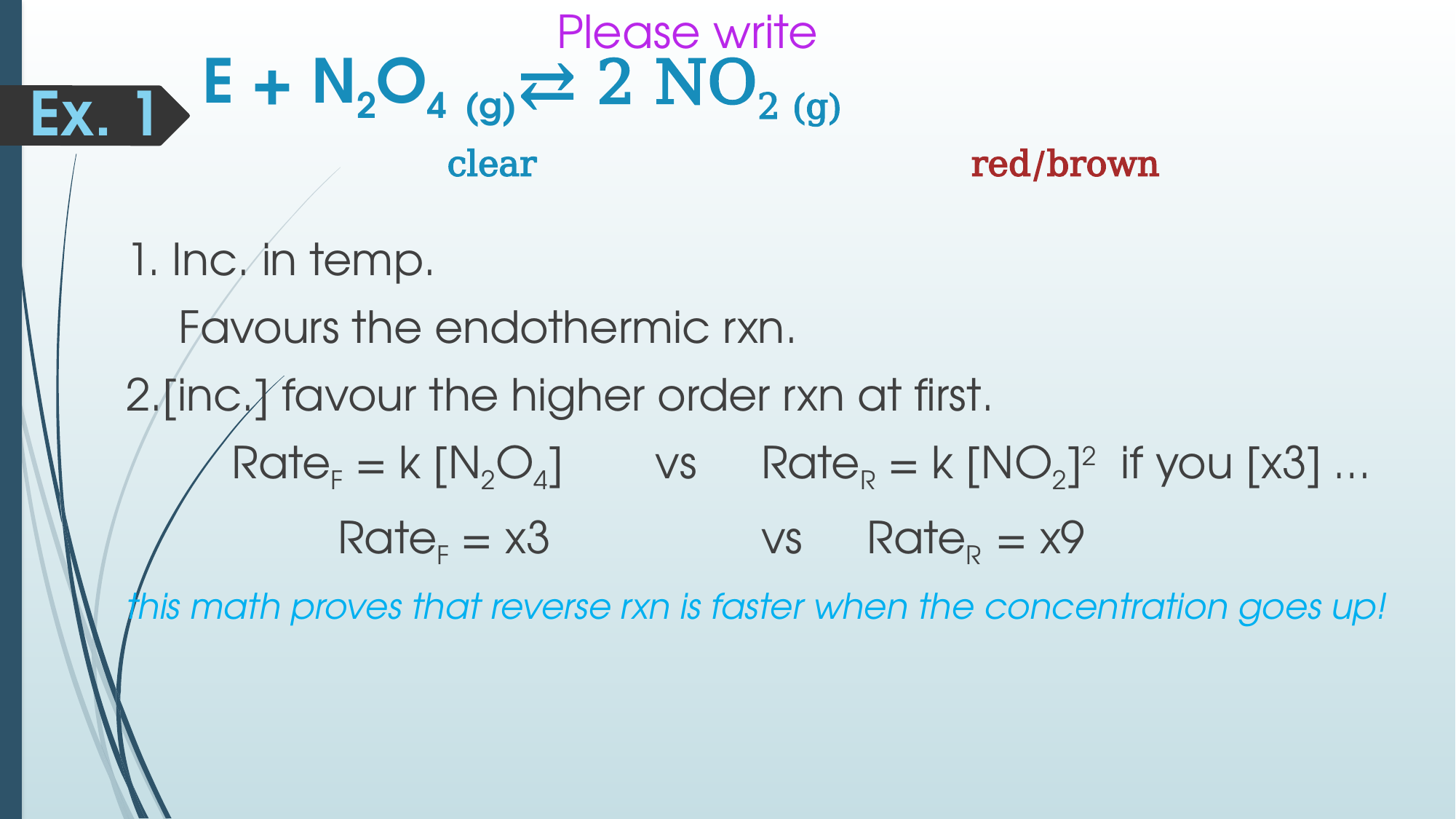

Please write
# E + N2O4 (g)⇄ 2 NO2 (g) clear					red/brown
Ex. 1
1. Inc. in temp.
		Favours the endothermic rxn.
2.[inc.] favour the higher order rxn at first.
			RateF = k [N2O4]  	vs 	RateR = k [NO2]2  if you [x3] …
		 	RateF = x3   			vs 	RateR  = x9
this math proves that reverse rxn is faster when the concentration goes up!